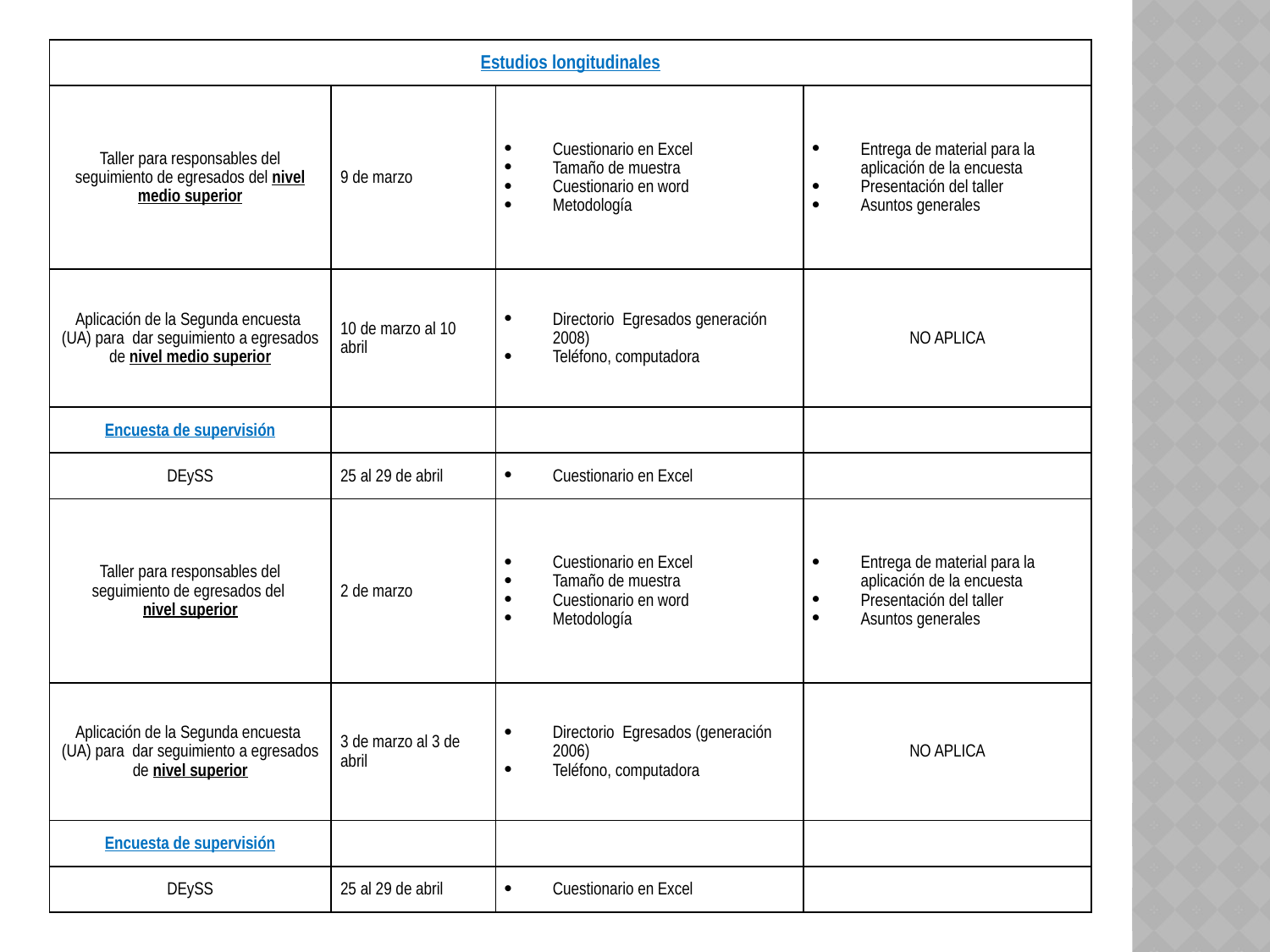

| Estudios longitudinales |  |  |  |
| --- | --- | --- | --- |
| Taller para responsables del seguimiento de egresados del nivel medio superior | 9 de marzo | Cuestionario en Excel Tamaño de muestra Cuestionario en word Metodología | Entrega de material para la aplicación de la encuesta Presentación del taller Asuntos generales |
| Aplicación de la Segunda encuesta (UA) para dar seguimiento a egresados de nivel medio superior | 10 de marzo al 10 abril | Directorio Egresados generación 2008) Teléfono, computadora | NO APLICA |
| Encuesta de supervisión |  |  |  |
| DEySS | 25 al 29 de abril | Cuestionario en Excel |  |
| Taller para responsables del seguimiento de egresados del nivel superior | 2 de marzo | Cuestionario en Excel Tamaño de muestra Cuestionario en word Metodología | Entrega de material para la aplicación de la encuesta Presentación del taller Asuntos generales |
| Aplicación de la Segunda encuesta (UA) para dar seguimiento a egresados de nivel superior | 3 de marzo al 3 de abril | Directorio Egresados (generación 2006) Teléfono, computadora | NO APLICA |
| Encuesta de supervisión |  |  |  |
| DEySS | 25 al 29 de abril | Cuestionario en Excel |  |